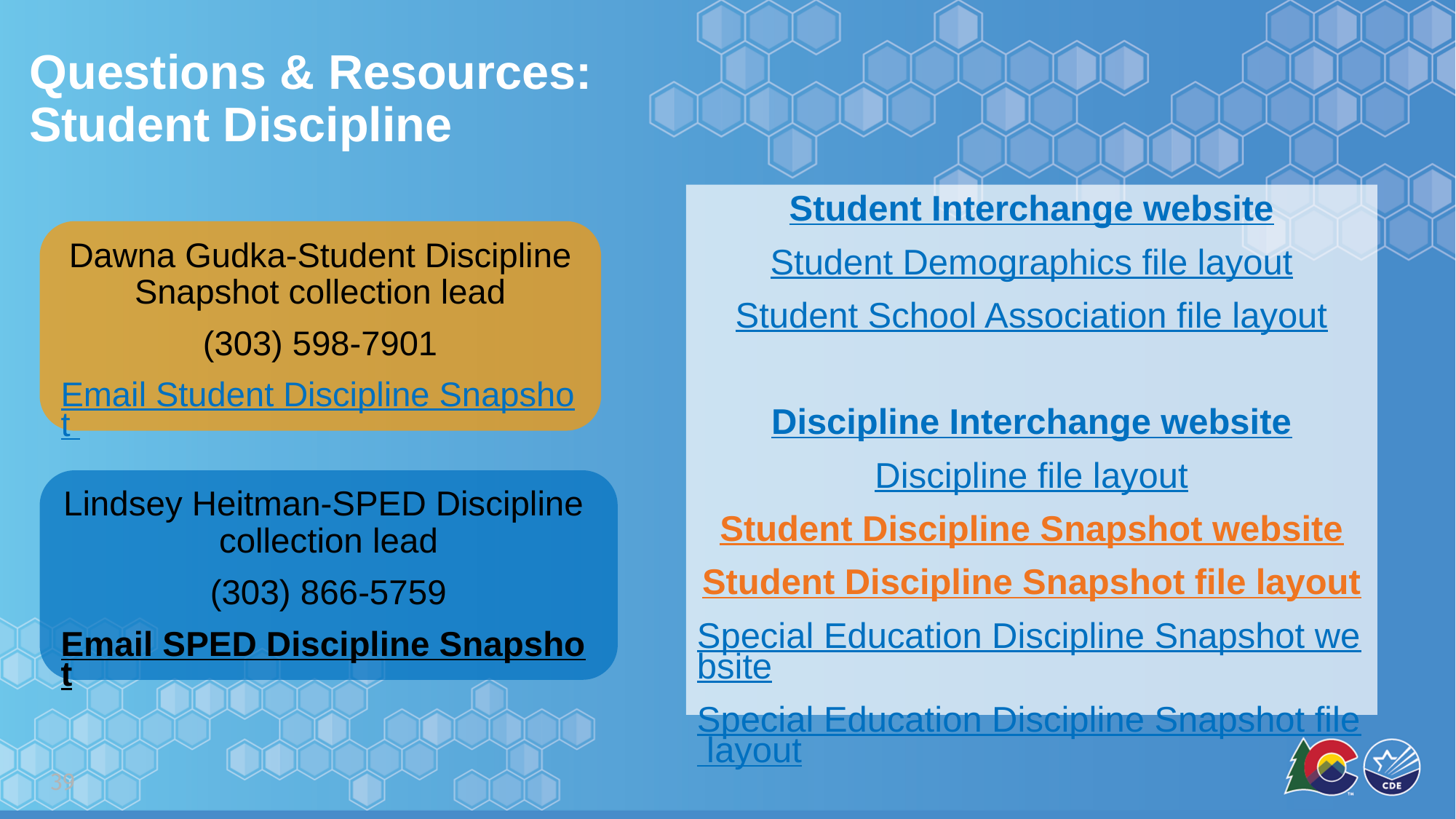

# Questions & Resources: Student Discipline
Student Interchange website
Student Demographics file layout
Student School Association file layout

Discipline Interchange website
Discipline file layout
Student Discipline Snapshot website
Student Discipline Snapshot file layout
Special Education Discipline Snapshot website
Special Education Discipline Snapshot file layout
Dawna Gudka-Student Discipline Snapshot collection lead
(303) 598-7901
Email Student Discipline Snapshot
Lindsey Heitman-SPED Discipline  collection lead
(303) 866-5759
Email SPED Discipline Snapshot
39